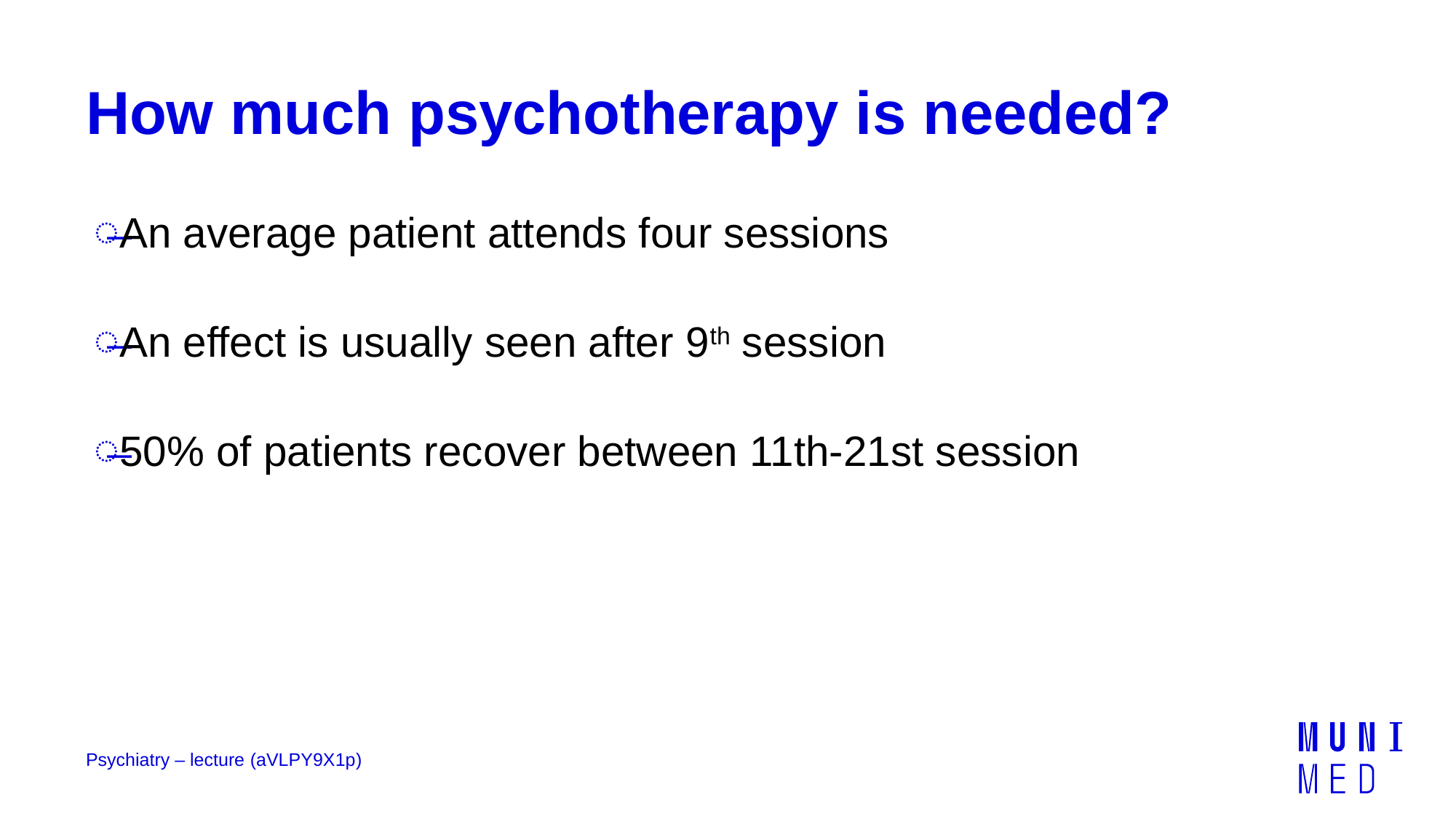

# How much psychotherapy is needed?
An average patient attends four sessions

An effect is usually seen after 9th session

50% of patients recover between 11th-21st session

Psychiatry – lecture (aVLPY9X1p)